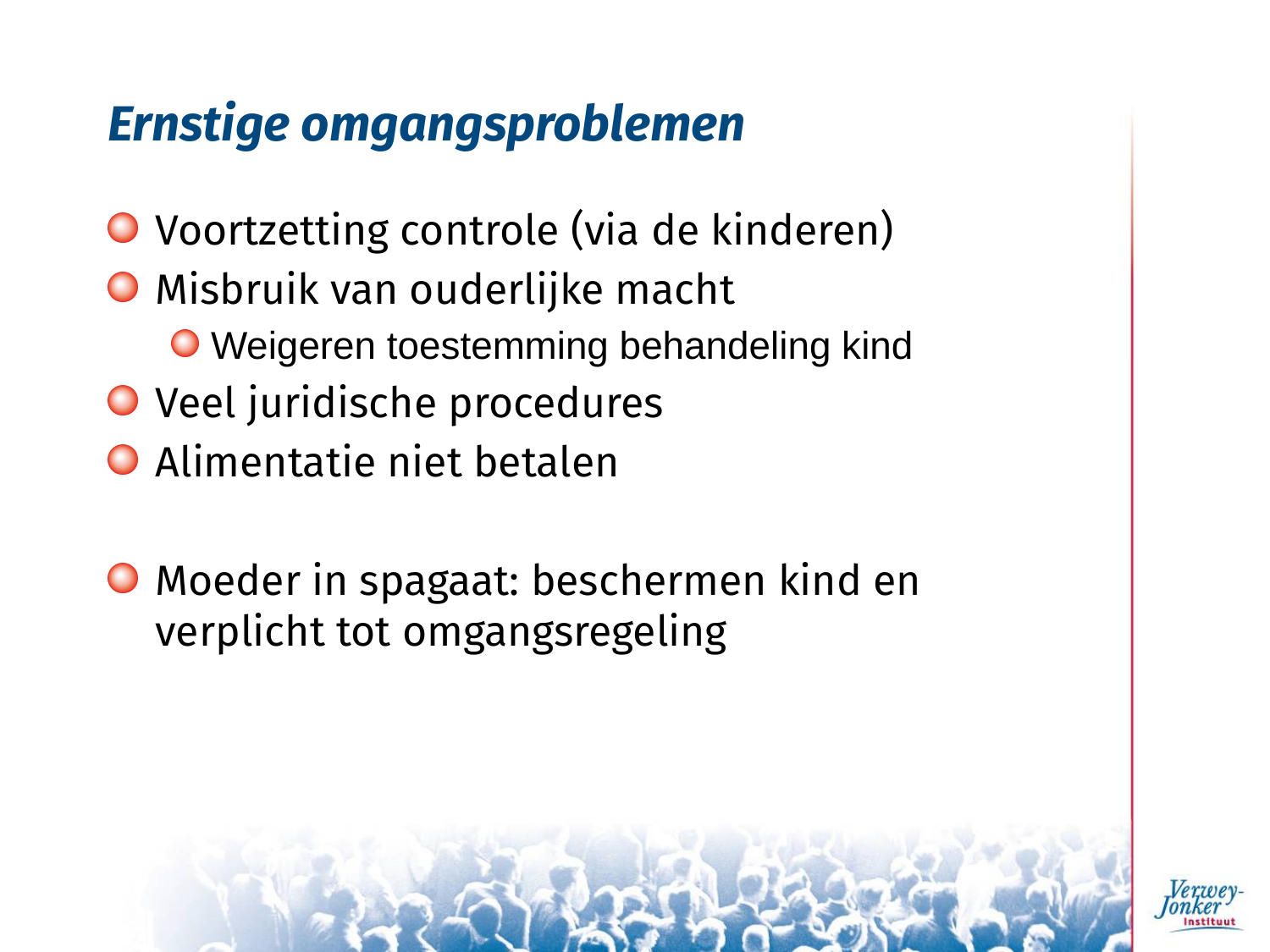

# Ernstige omgangsproblemen
Voortzetting controle (via de kinderen)
Misbruik van ouderlijke macht
Weigeren toestemming behandeling kind
Veel juridische procedures
Alimentatie niet betalen

Moeder in spagaat: beschermen kind en verplicht tot omgangsregeling